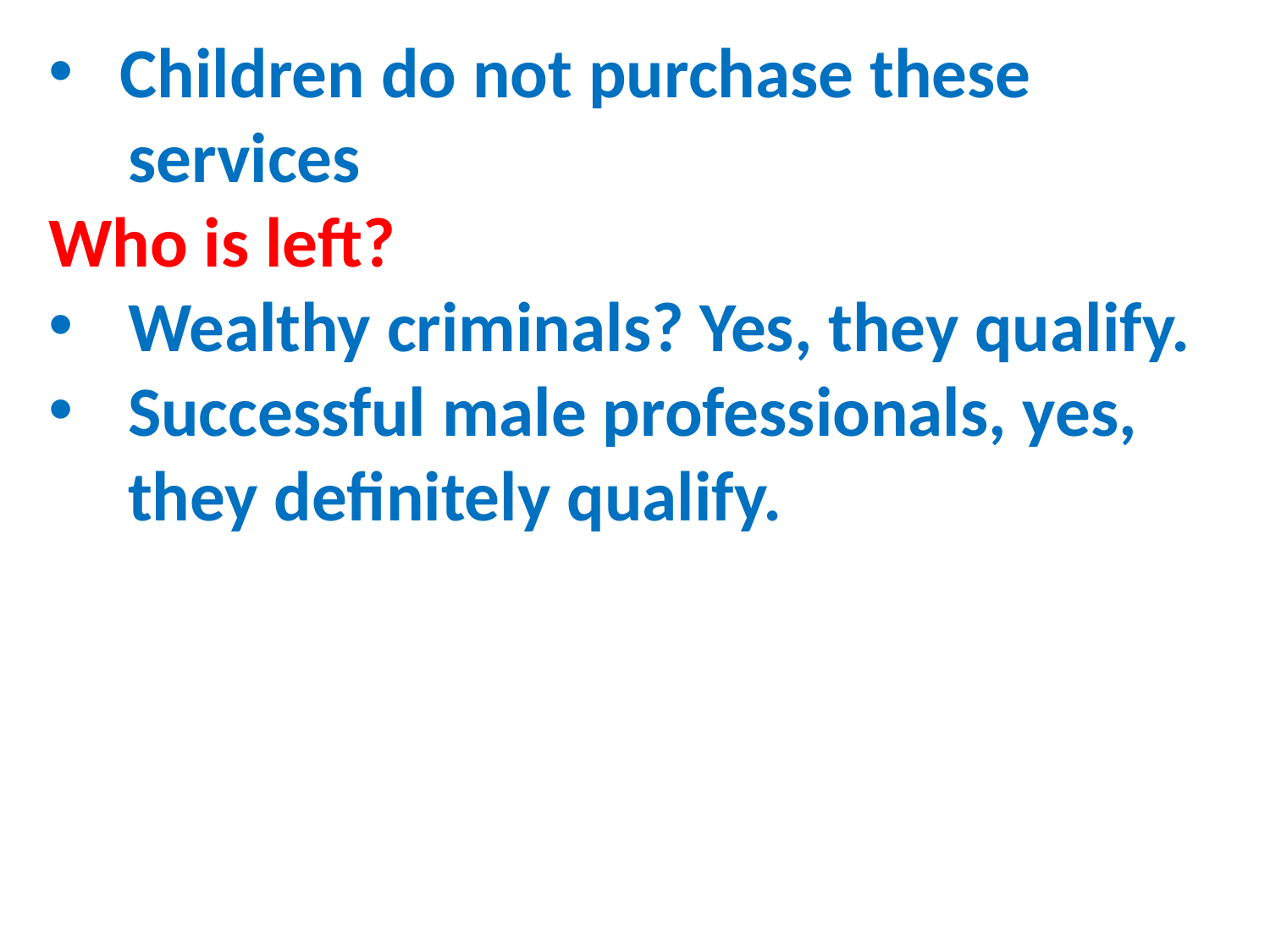

Children do not purchase these
     services
Who is left?
Wealthy criminals? Yes, they qualify.
Successful male professionals, yes,
they definitely qualify.